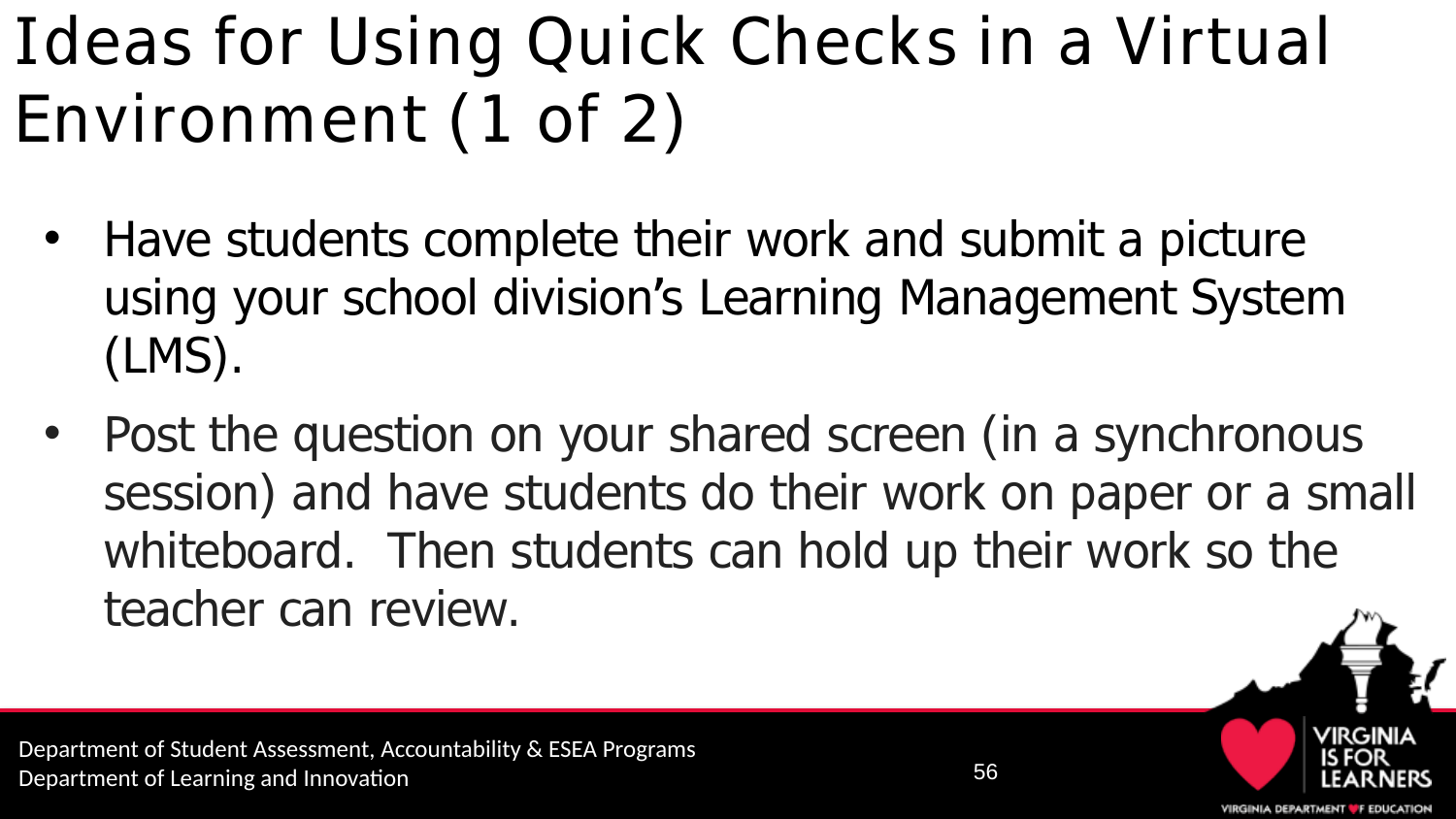

# Ideas for Using Quick Checks in a Virtual Environment (1 of 2)
Have students complete their work and submit a picture using your school division’s Learning Management System (LMS).
Post the question on your shared screen (in a synchronous session) and have students do their work on paper or a small whiteboard.  Then students can hold up their work so the teacher can review.

56